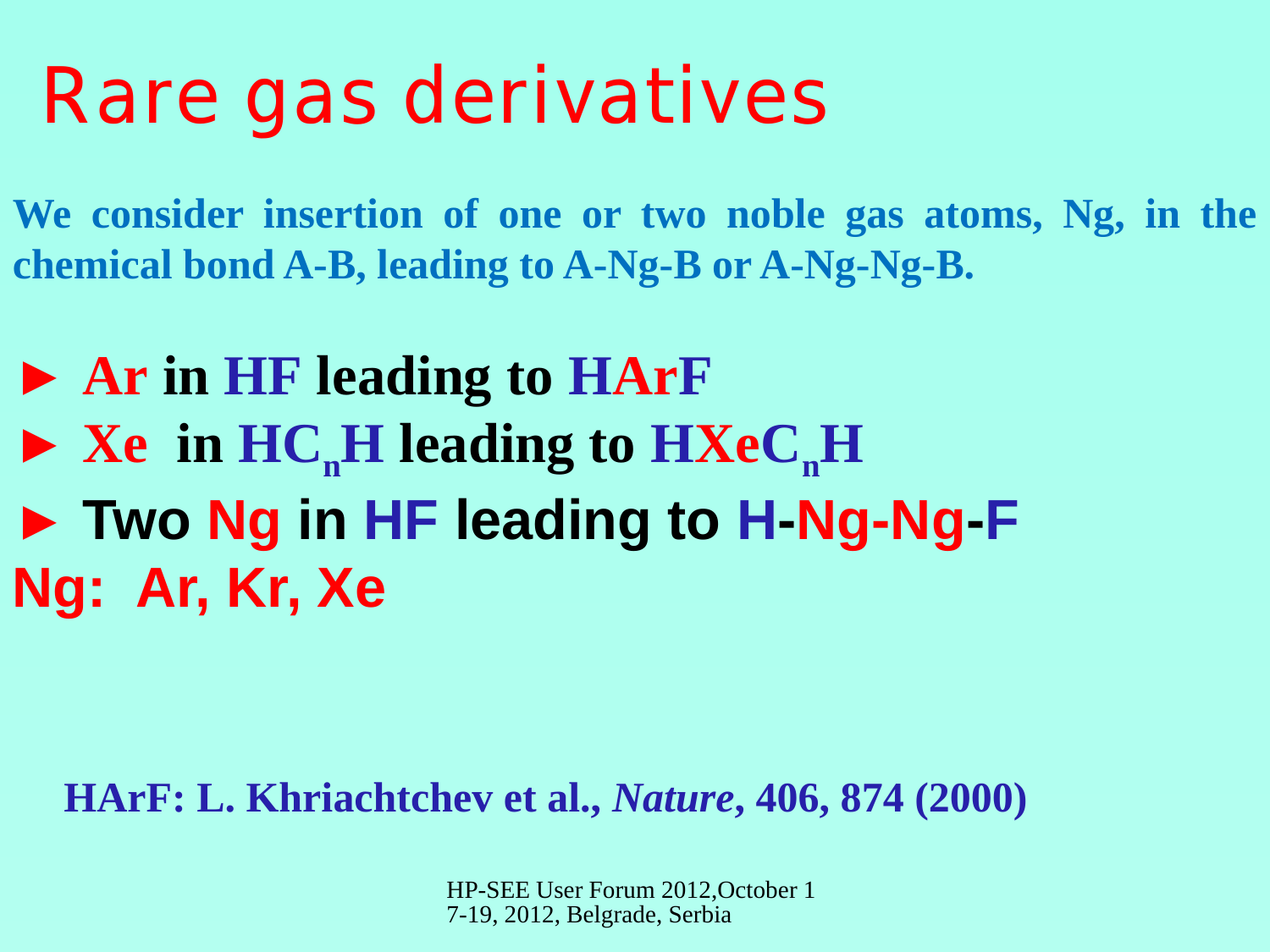

Rare gas derivatives

We consider insertion of one or two noble gas atoms, Ng, in the chemical bond A-B, leading to A-Ng-B or A-Ng-Ng-B.

► Ar in HF leading to HArF
► Xe  in HCnH leading to HXeCnH
► Two Ng in HF leading to H-Ng-Ng-F
Ng:  Ar, Kr, Xe
HArF: L. Khriachtchev et al., Nature, 406, 874 (2000)
HP-SEE User Forum 2012,October 17-19, 2012, Belgrade, Serbia